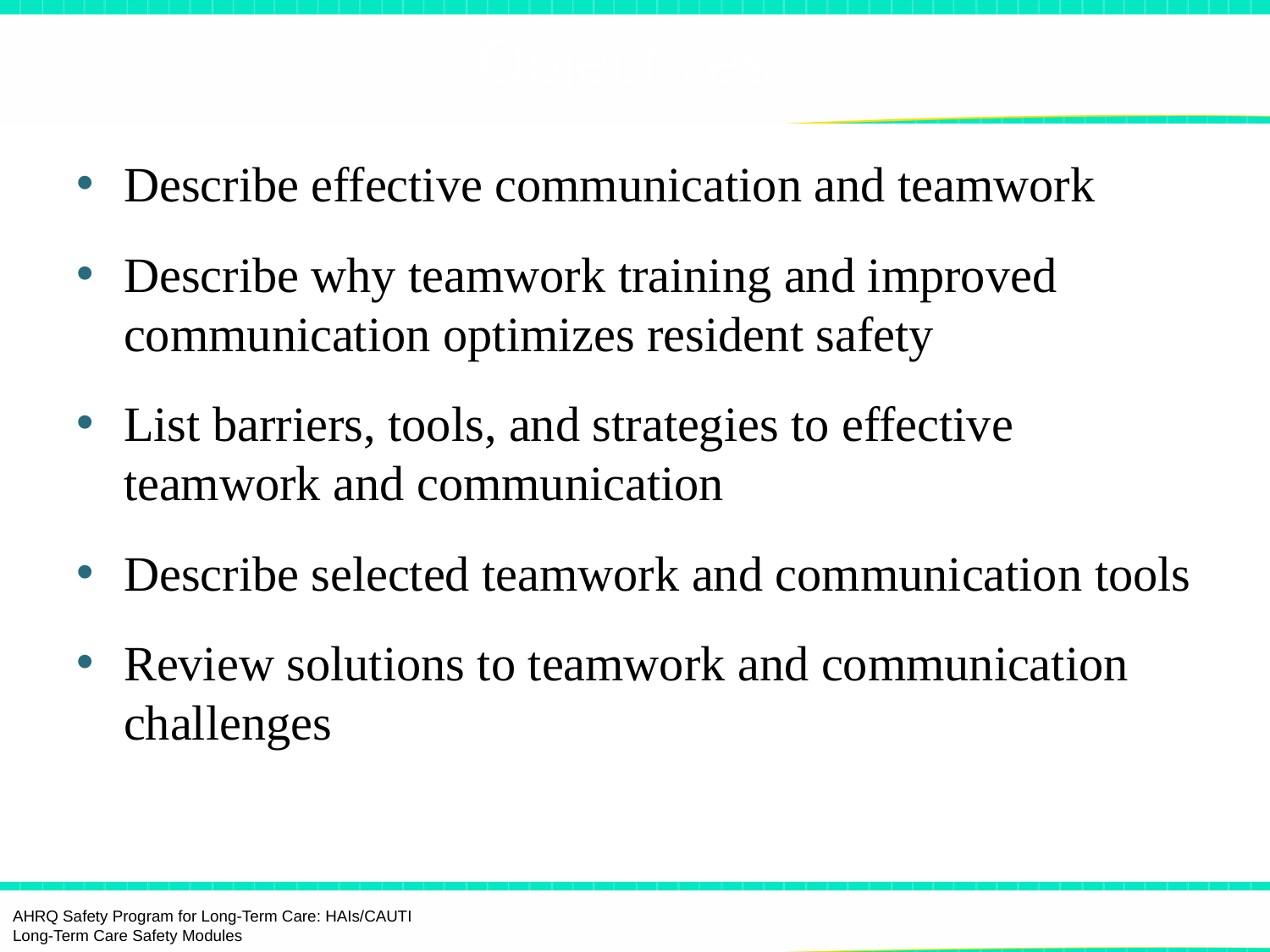

# Objectives
Describe effective communication and teamwork
Describe why teamwork training and improved communication optimizes resident safety
List barriers, tools, and strategies to effective teamwork and communication
Describe selected teamwork and communication tools
Review solutions to teamwork and communication challenges

AHRQ Safety Program for Long-Term Care: HAIs/CAUTI   Long-Term Care Safety Modules